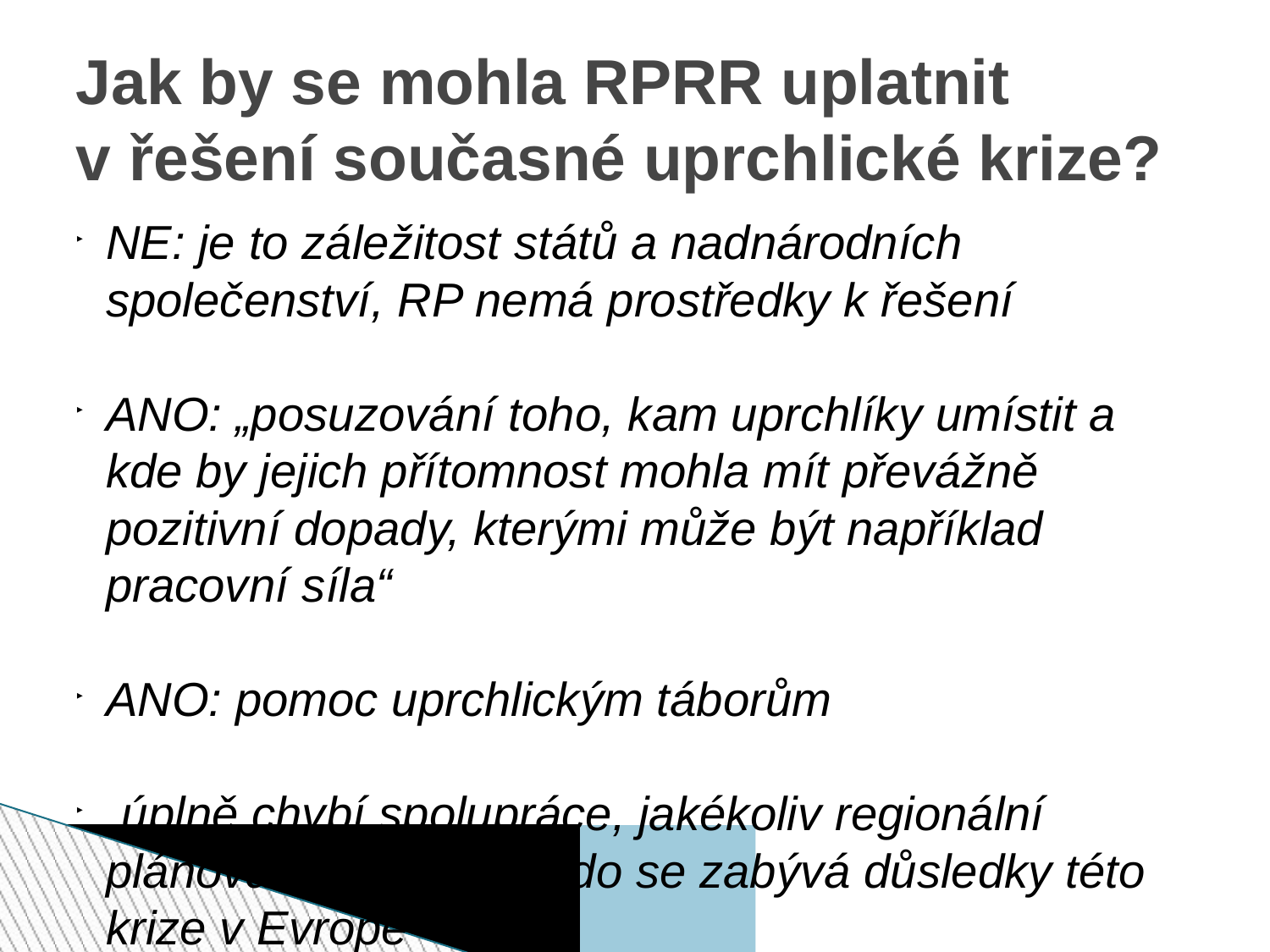

Jak by se mohla RPRR uplatnit
v řešení současné uprchlické krize?
NE: je to záležitost států a nadnárodních společenství, RP nemá prostředky k řešení

ANO: „posuzování toho, kam uprchlíky umístit a kde by jejich přítomnost mohla mít převážně pozitivní dopady, kterými může být například pracovní síla“

ANO: pomoc uprchlickým táborům

„úplně chybí spolupráce, jakékoliv regionální plánování a jen málokdo se zabývá důsledky této krize v Evropě“